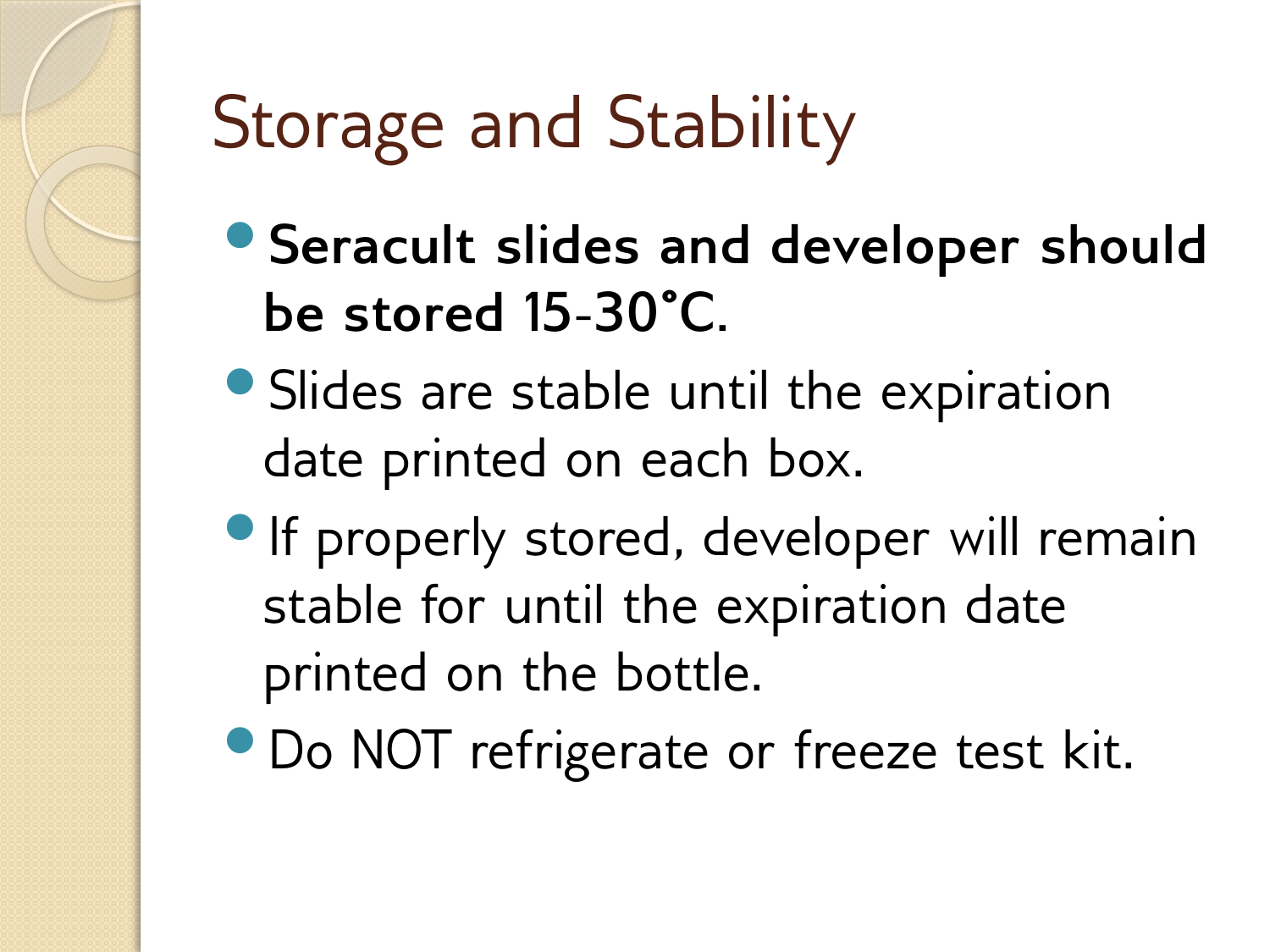

# Storage and Stability
Seracult slides and developer should be stored 15-30˚C.
Slides are stable until the expiration date printed on each box.
If properly stored, developer will remain stable for until the expiration date printed on the bottle.
Do NOT refrigerate or freeze test kit.